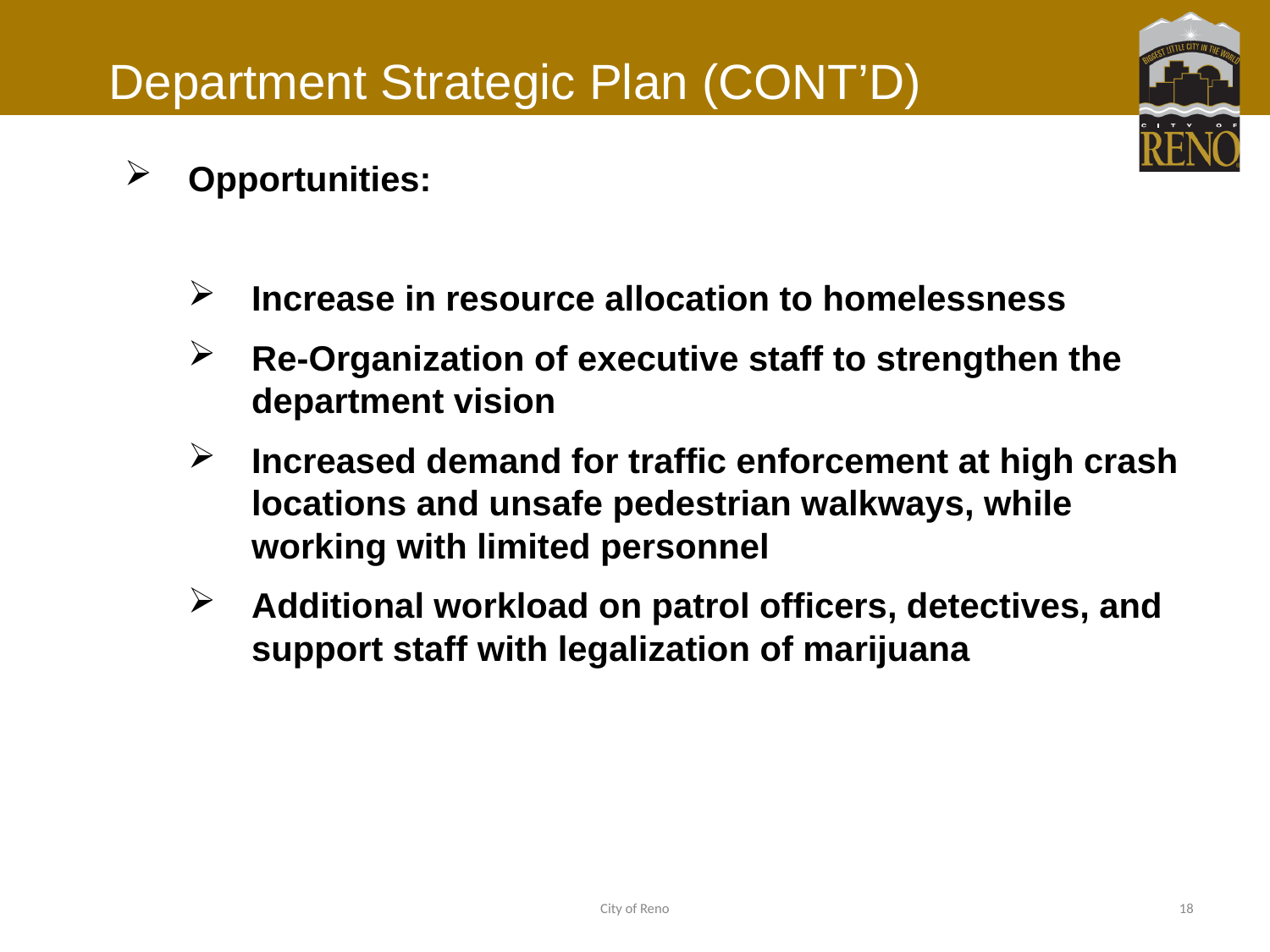

# Department Strategic Plan (CONT’D)
Opportunities:

Increase in resource allocation to homelessness
Re-Organization of executive staff to strengthen the department vision
Increased demand for traffic enforcement at high crash locations and unsafe pedestrian walkways, while working with limited personnel
Additional workload on patrol officers, detectives, and support staff with legalization of marijuana

City of Reno
18